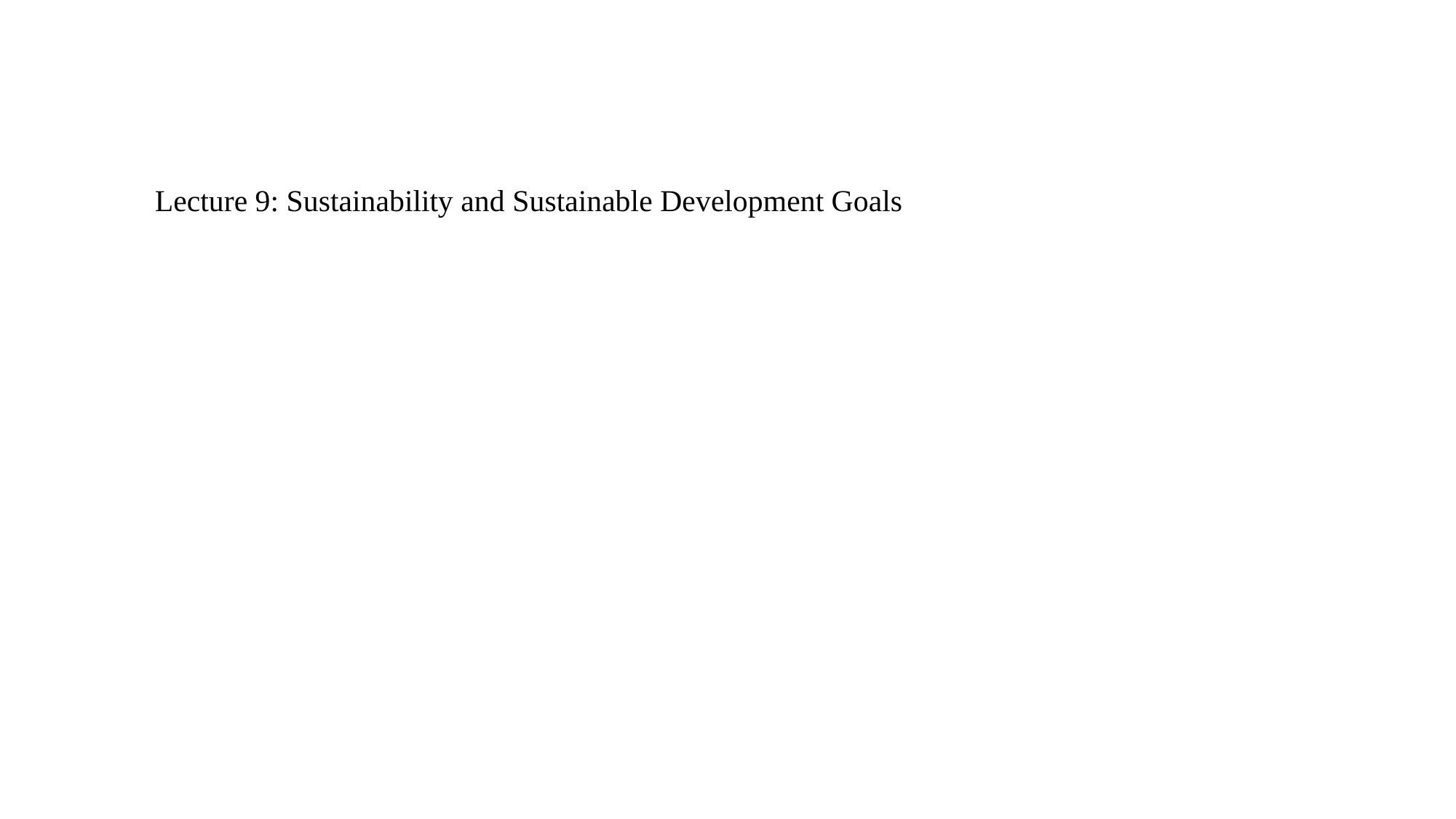

Lecture 9: Sustainability and Sustainable Development Goals